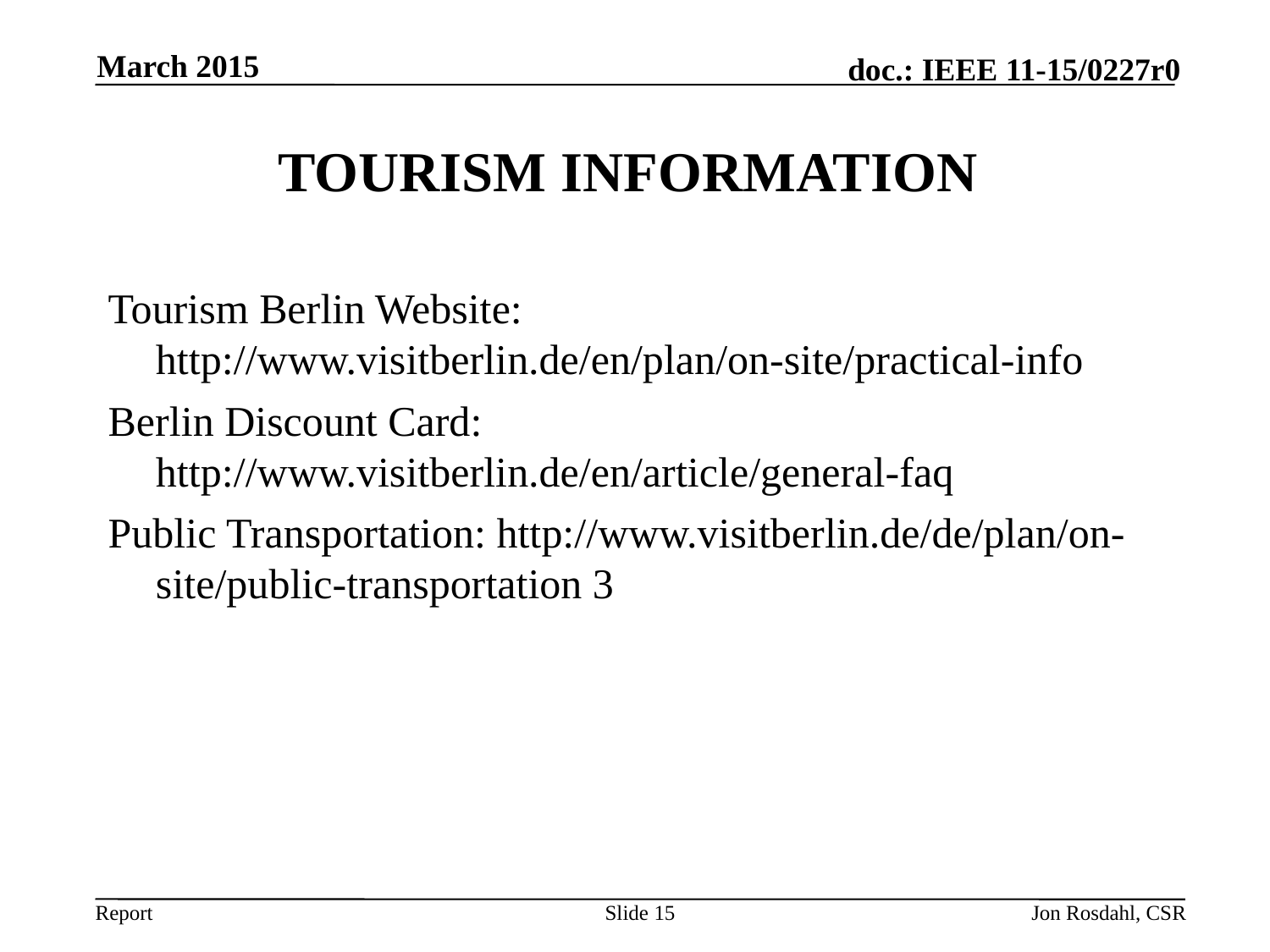

March 2015
# TOURISM INFORMATION
Tourism Berlin Website: http://www.visitberlin.de/en/plan/on-site/practical-info
Berlin Discount Card: http://www.visitberlin.de/en/article/general-faq
Public Transportation: http://www.visitberlin.de/de/plan/on-site/public-transportation 3

Slide 15
Jon Rosdahl, CSR